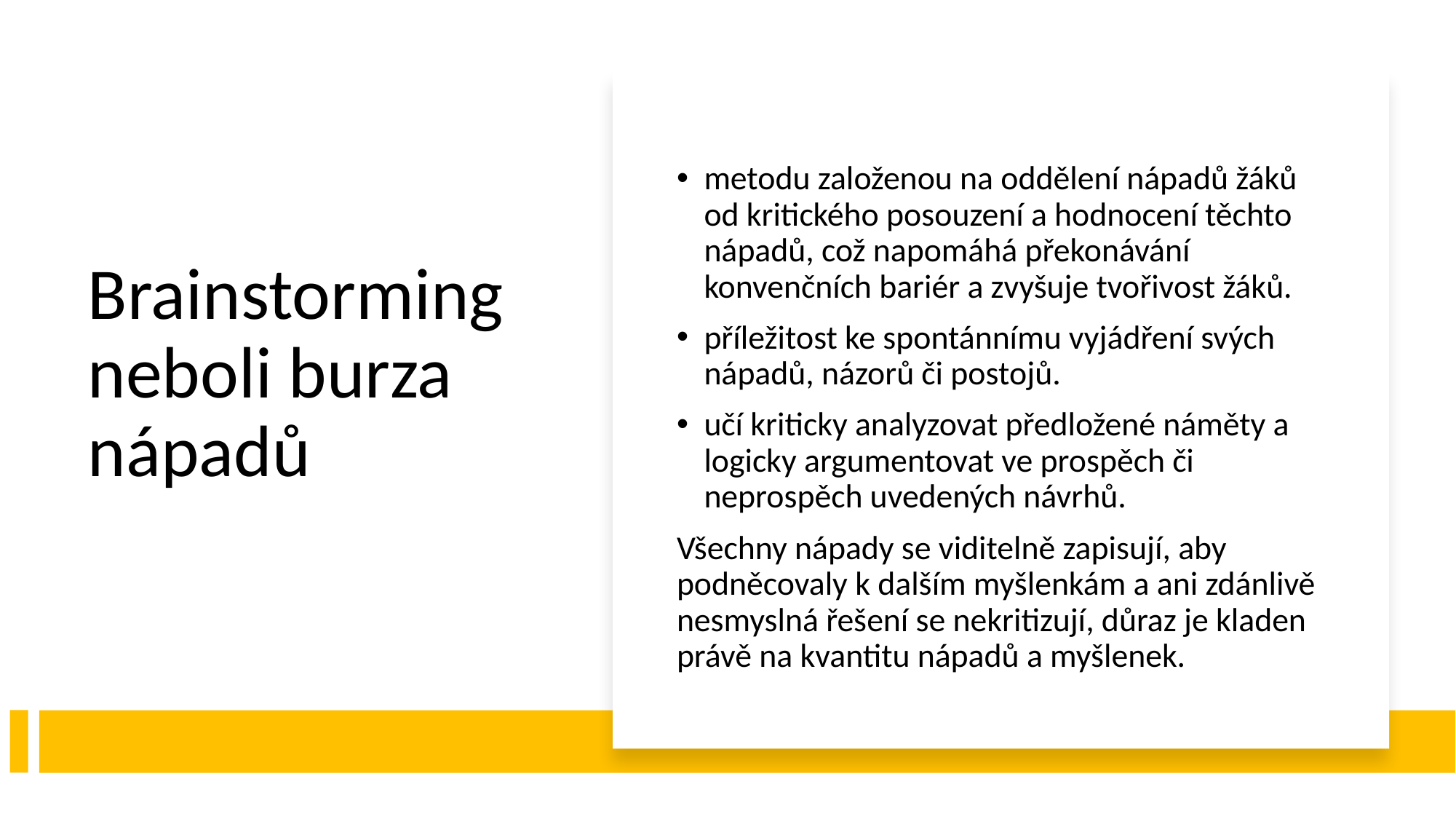

# Brainstorming neboli burza nápadů
metodu založenou na oddělení nápadů žáků od kritického posouzení a hodnocení těchto nápadů, což napomáhá překonávání konvenčních bariér a zvyšuje tvořivost žáků.
příležitost ke spontánnímu vyjádření svých nápadů, názorů či postojů.
učí kriticky analyzovat předložené náměty a logicky argumentovat ve prospěch či neprospěch uvedených návrhů.
Všechny nápady se viditelně zapisují, aby podněcovaly k dalším myšlenkám a ani zdánlivě nesmyslná řešení se nekritizují, důraz je kladen právě na kvantitu nápadů a myšlenek.